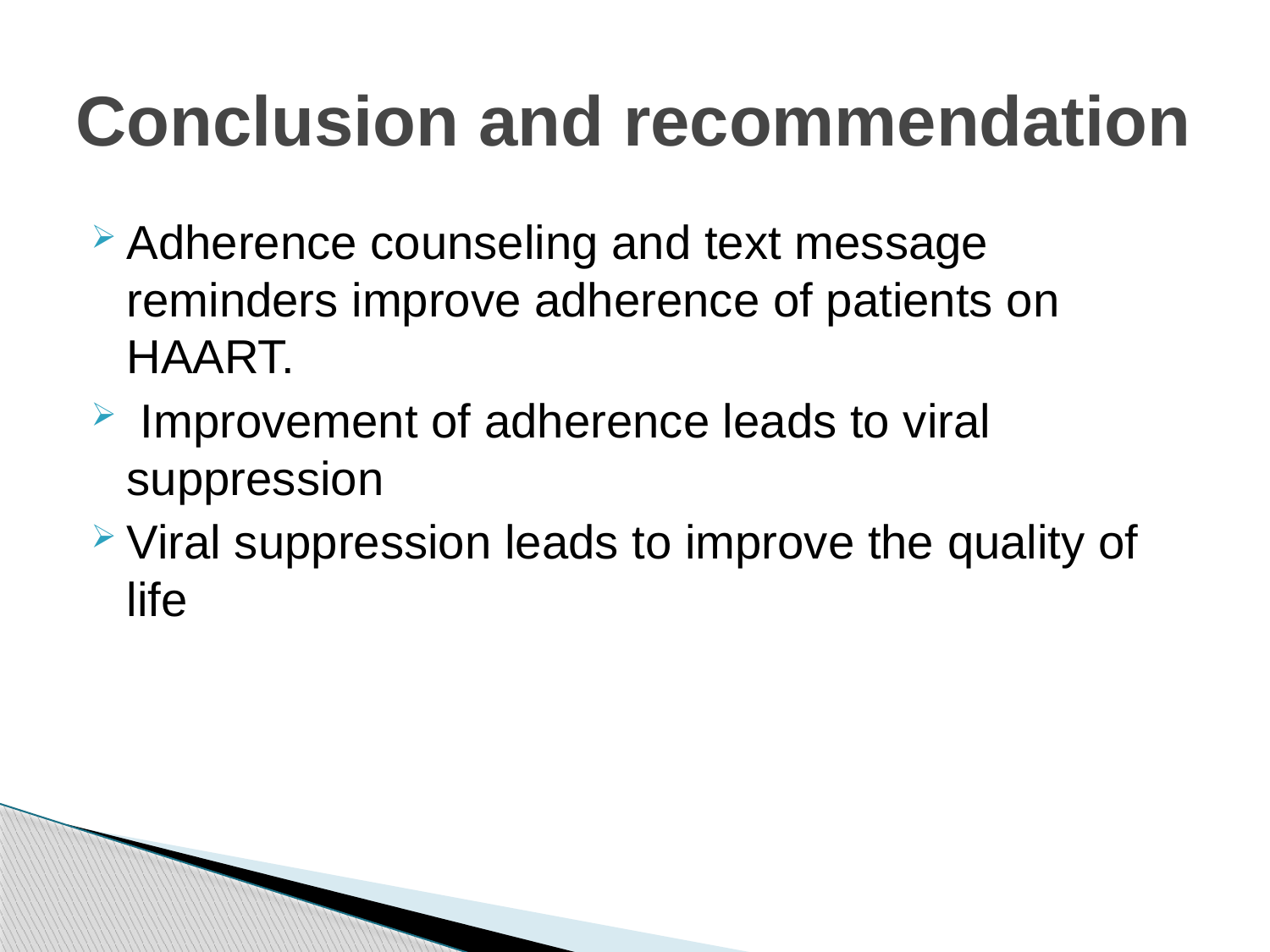

# Conclusion and recommendation
Adherence counseling and text message reminders improve adherence of patients on HAART.
 Improvement of adherence leads to viral suppression
Viral suppression leads to improve the quality of life